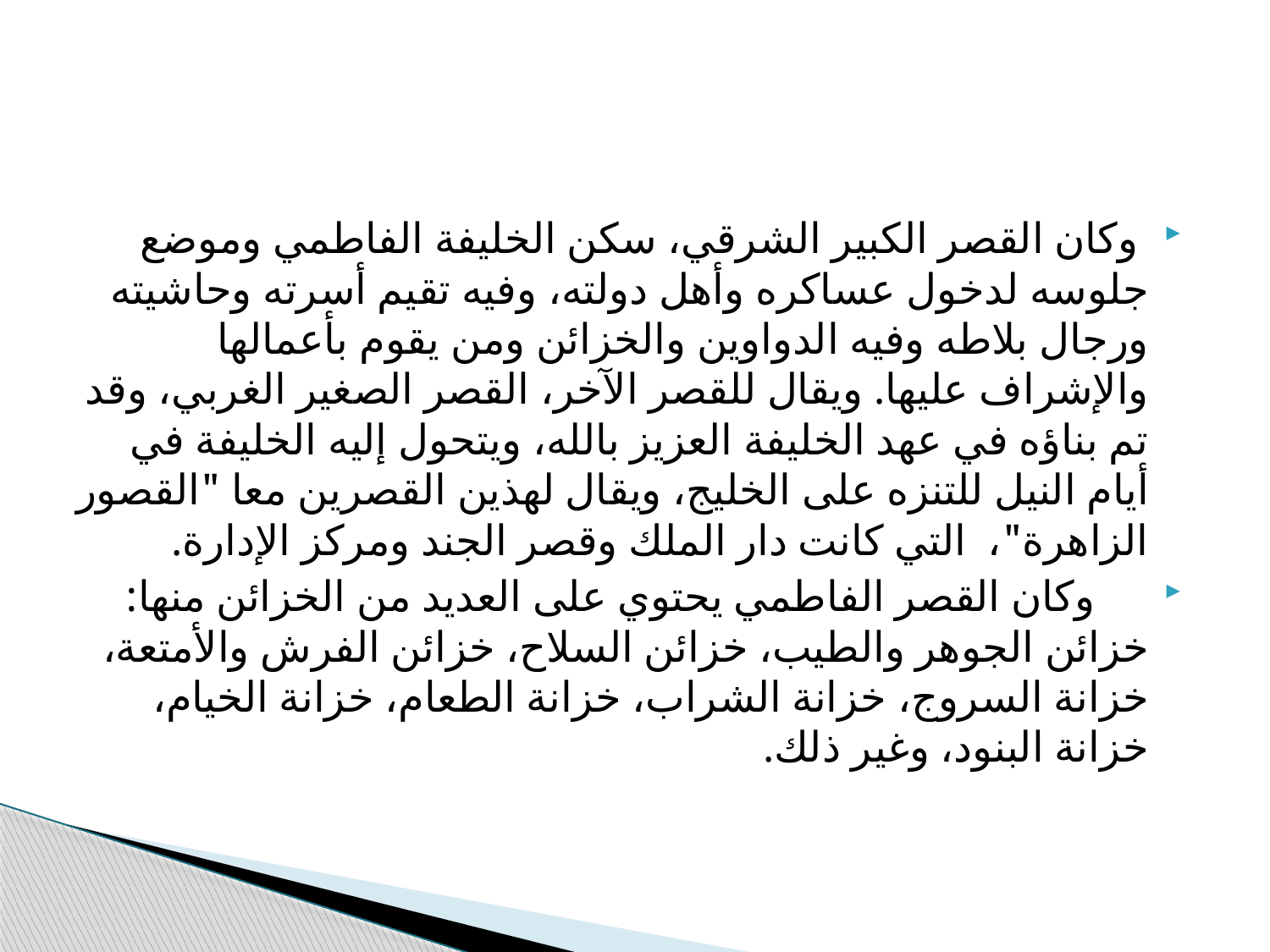

#
 وكان القصر الكبير الشرقي، سكن الخليفة الفاطمي وموضع جلوسه لدخول عساكره وأهل دولته، وفيه تقيم أسرته وحاشيته ورجال بلاطه وفيه الدواوين والخزائن ومن يقوم بأعمالها والإشراف عليها. ويقال للقصر الآخر، القصر الصغير الغربي، وقد تم بناؤه في عهد الخليفة العزيز بالله، ويتحول إليه الخليفة في أيام النيل للتنزه على الخليج، ويقال لهذين القصرين معا "القصور الزاهرة"،  التي كانت دار الملك وقصر الجند ومركز الإدارة.
     وكان القصر الفاطمي يحتوي على العديد من الخزائن منها: خزائن الجوهر والطيب، خزائن السلاح، خزائن الفرش والأمتعة، خزانة السروج، خزانة الشراب، خزانة الطعام، خزانة الخيام، خزانة البنود، وغير ذلك.